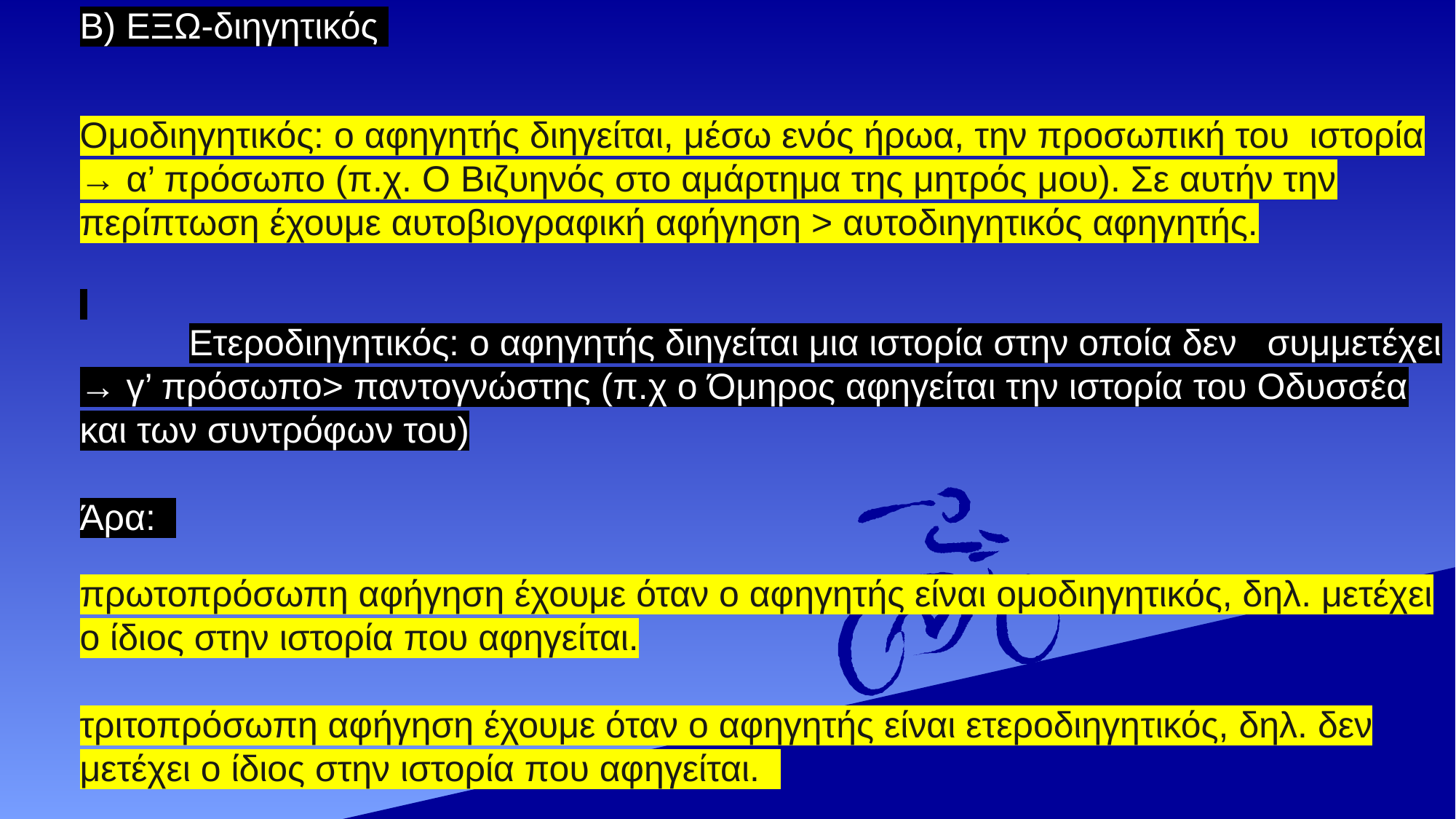

Β) ΕΞΩ-διηγητικός

Ομοδιηγητικός: ο αφηγητής διηγείται, μέσω ενός ήρωα, την προσωπική του  ιστορία → α’ πρόσωπο (π.χ. Ο Βιζυηνός στο αμάρτημα της μητρός μου). Σε αυτήν την περίπτωση έχουμε αυτοβιογραφική αφήγηση > αυτοδιηγητικός αφηγητής.

	Ετεροδιηγητικός: ο αφηγητής διηγείται μια ιστορία στην οποία δεν   συμμετέχει → γ’ πρόσωπο> παντογνώστης (π.χ ο Όμηρος αφηγείται την ιστορία του Οδυσσέα και των συντρόφων του)

Άρα:

πρωτοπρόσωπη αφήγηση έχουμε όταν ο αφηγητής είναι ομοδιηγητικός, δηλ. μετέχει ο ίδιος στην ιστορία που αφηγείται.

τριτοπρόσωπη αφήγηση έχουμε όταν ο αφηγητής είναι ετεροδιηγητικός, δηλ. δεν μετέχει ο ίδιος στην ιστορία που αφηγείται.